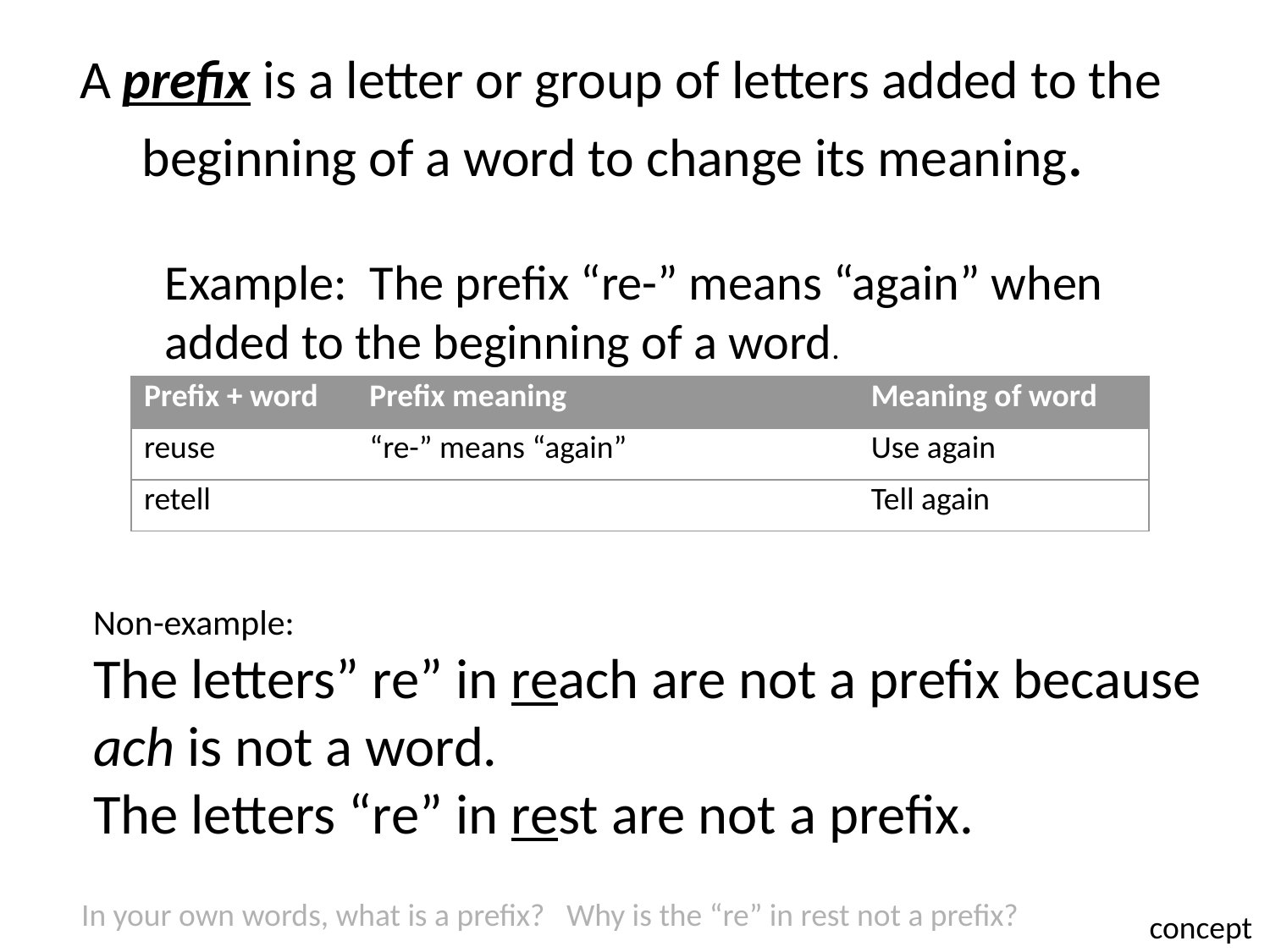

# A prefix is a letter or group of letters added to the beginning of a word to change its meaning.
Example:  The prefix “re-” means “again” when
added to the beginning of a word.
| Prefix + word | Prefix meaning | Meaning of word |
| --- | --- | --- |
| reuse | “re-” means “again” | Use again |
| retell |  | Tell again |
Non-example:
The letters” re” in reach are not a prefix because
ach is not a word.
The letters “re” in rest are not a prefix.
In your own words, what is a prefix?   Why is the “re” in rest not a prefix?
concept